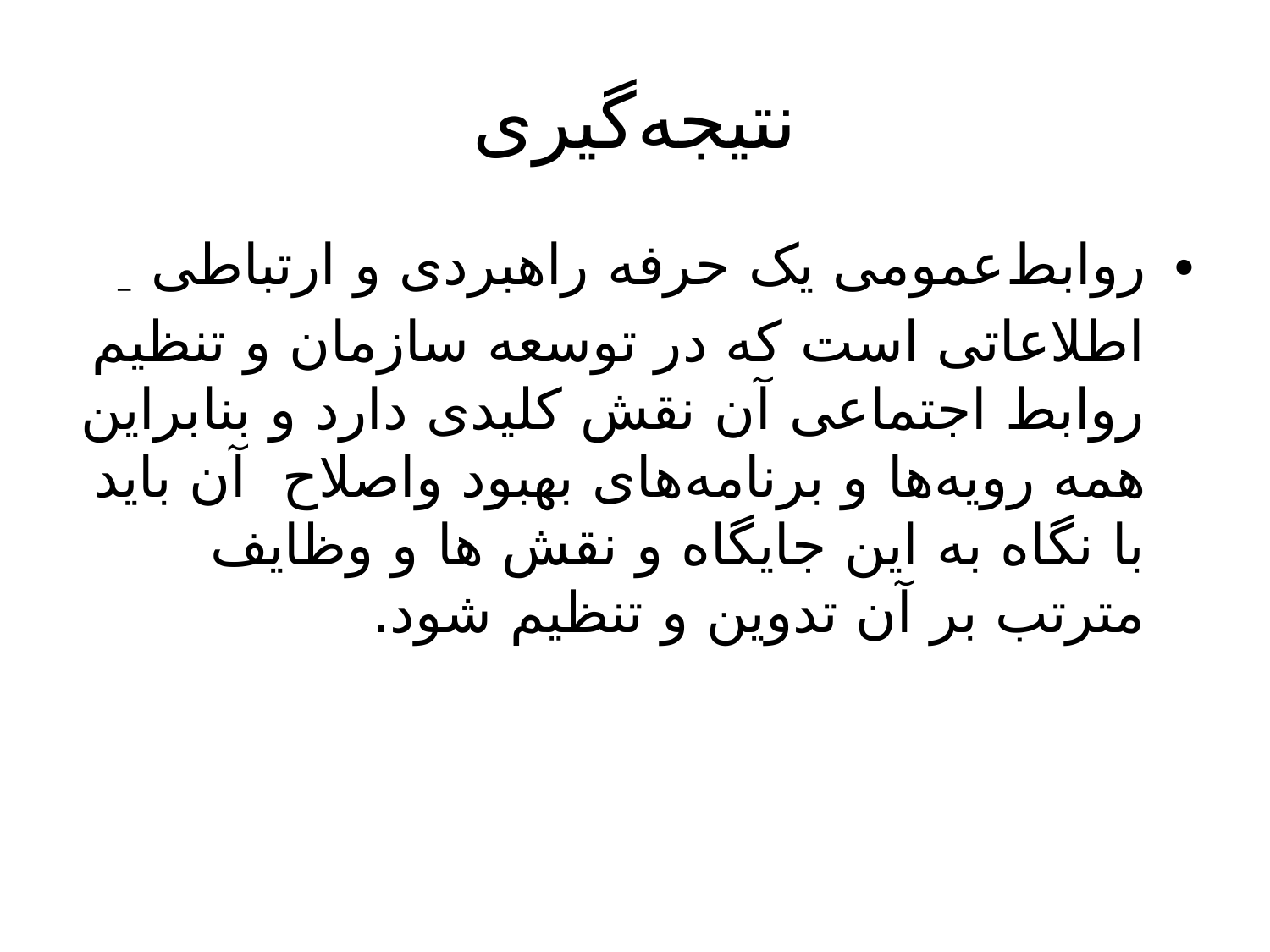

# نتیجه‌گیری
روابط‌عمومی یک حرفه راهبردی و ارتباطی – اطلاعاتی است که در توسعه سازمان و تنظیم روابط اجتماعی آن نقش کلیدی دارد و بنابراین همه رویه‌ها و برنامه‌های بهبود واصلاح  آن باید با نگاه به این جایگاه و نقش ها و وظایف مترتب بر آن تدوین و تنظیم شود.